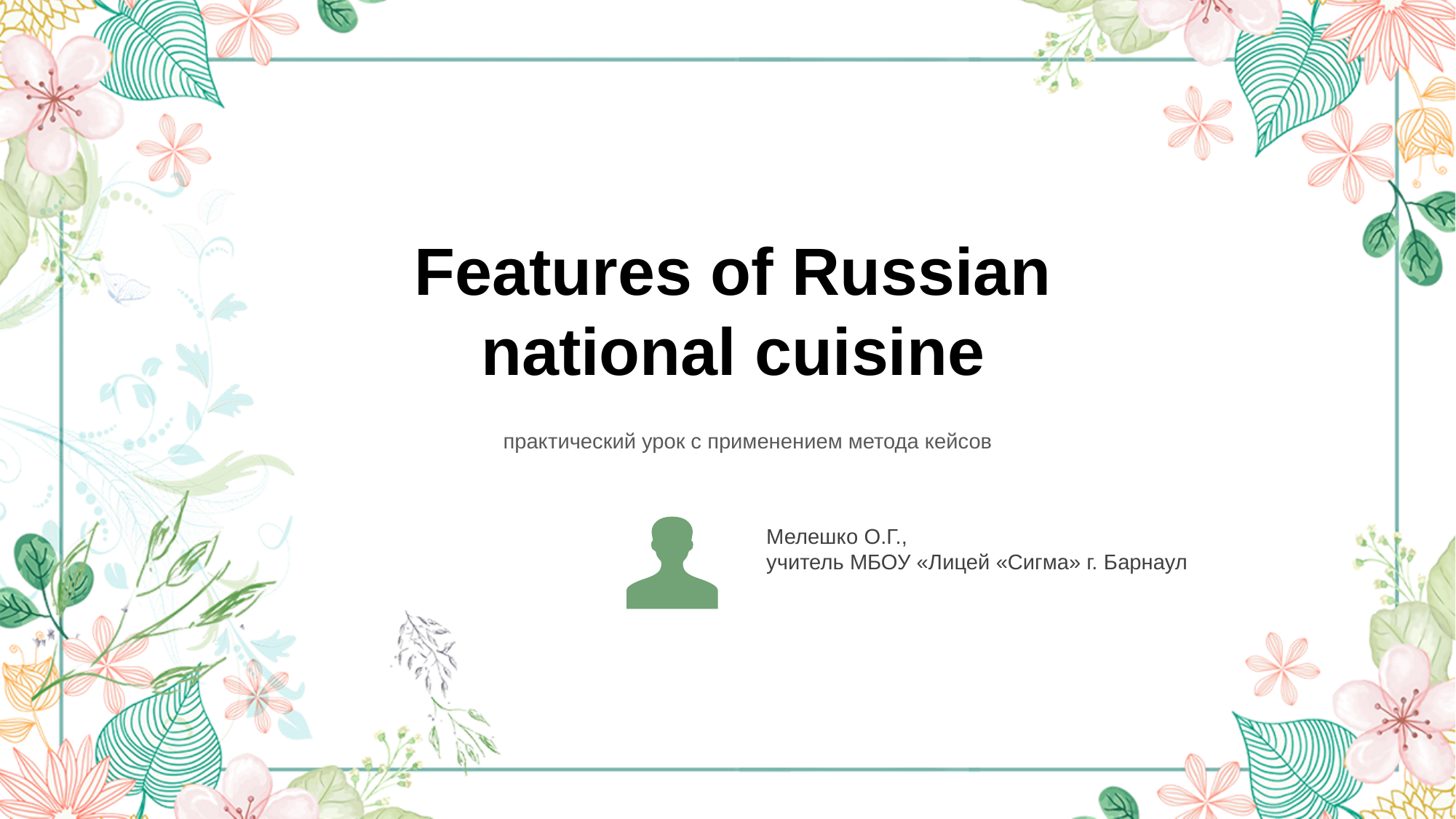

Features of Russian national cuisine
практический урок с применением метода кейсов

Мелешко О.Г.,
учитель МБОУ «Лицей «Сигма» г. Барнаул